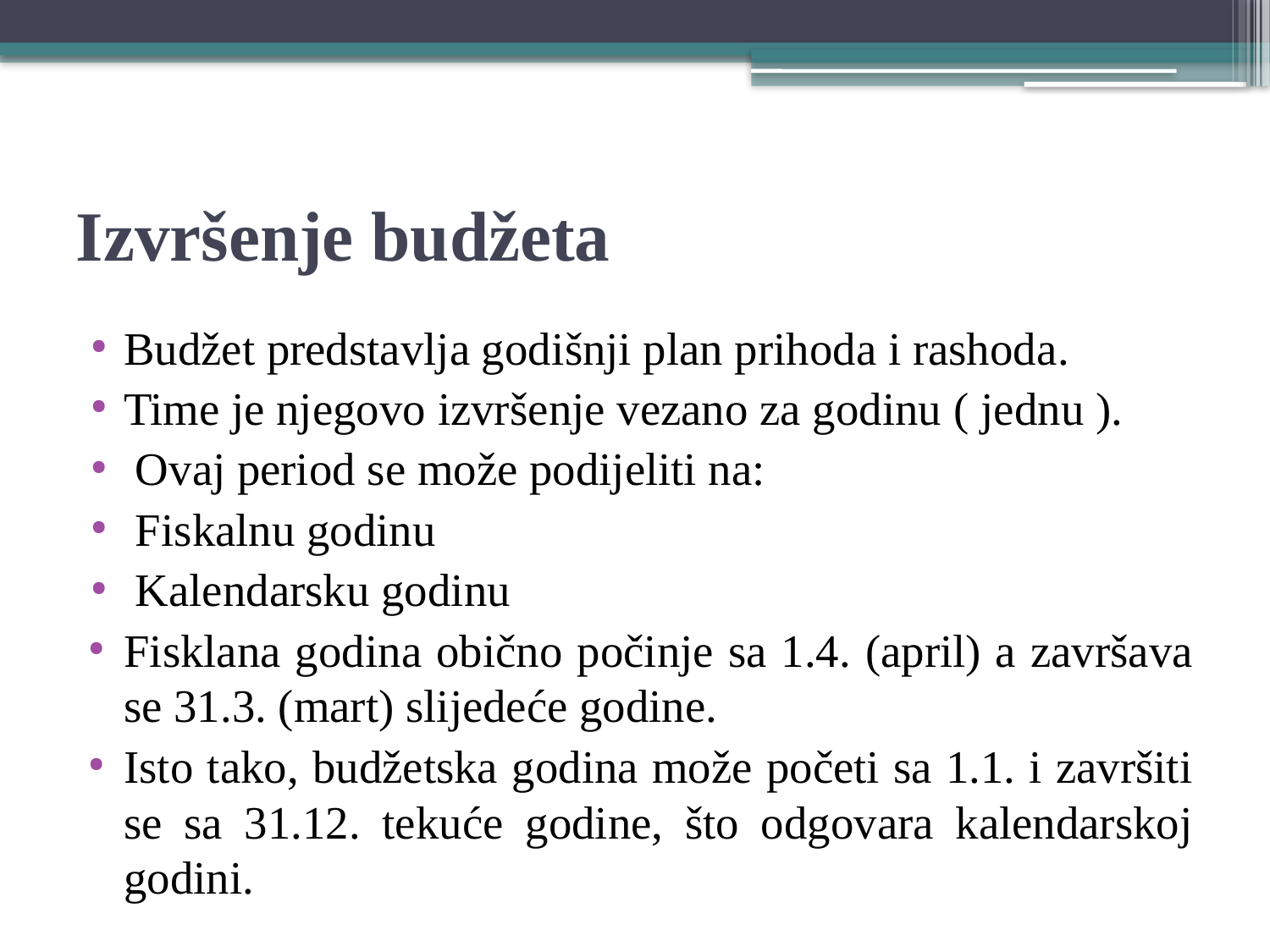

# Izvršenje budžeta
Budžet predstavlja godišnji plan prihoda i rashoda.
Time je njegovo izvršenje vezano za godinu ( jednu ).
 Ovaj period se može podijeliti na:
 Fiskalnu godinu
 Kalendarsku godinu
Fisklana godina obično počinje sa 1.4. (april) a završava se 31.3. (mart) slijedeće godine.
Isto tako, budžetska godina može početi sa 1.1. i završiti se sa 31.12. tekuće godine, što odgovara kalendarskoj godini.